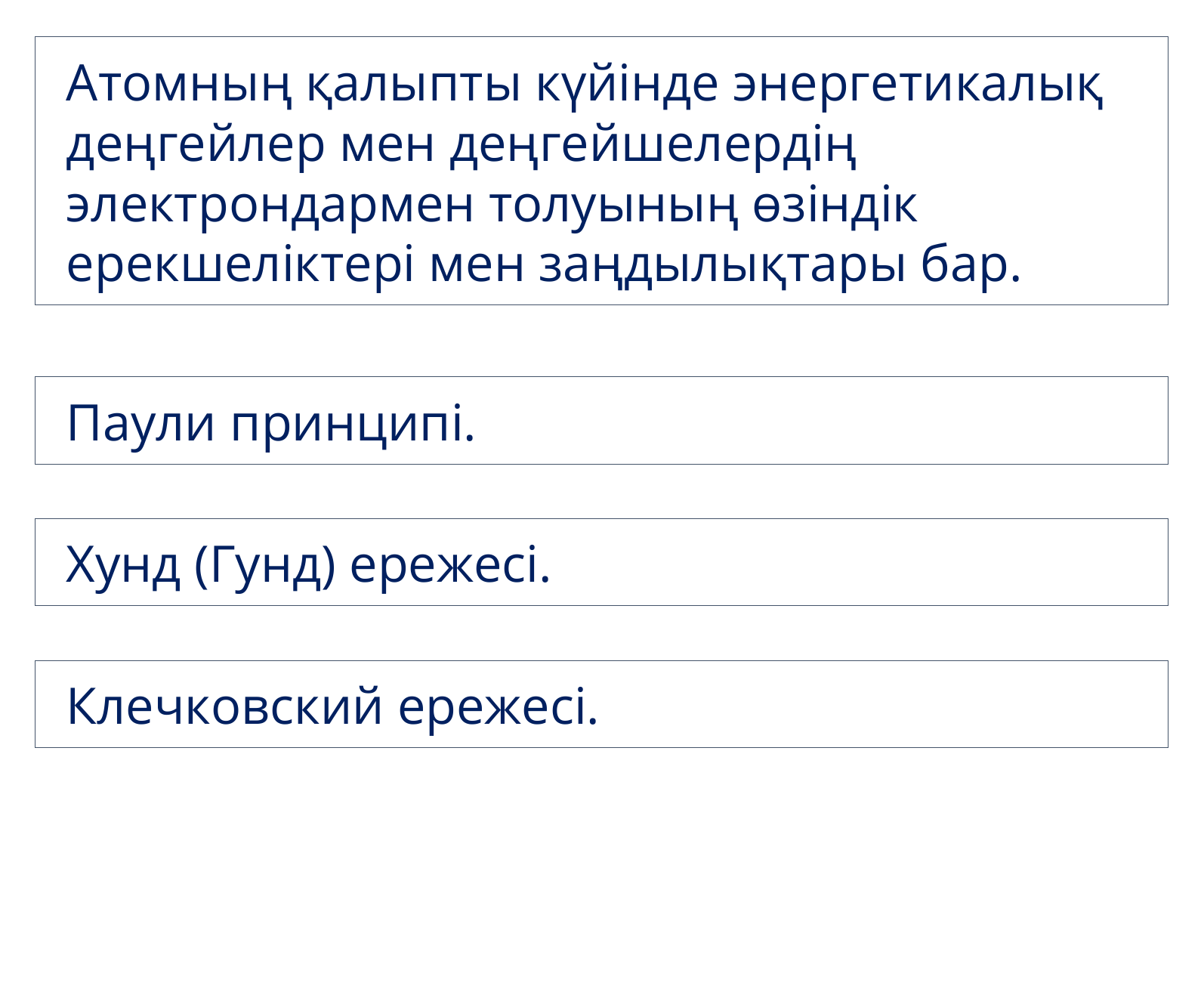

Атомның қалыпты күйінде энергетикалық деңгейлер мен деңгейшелердің электрондармен толуының өзіндік ерекшеліктері мен заңдылықтары бар.
Паули принципі.
Хунд (Гунд) ережесі.
Клечковский ережесі.